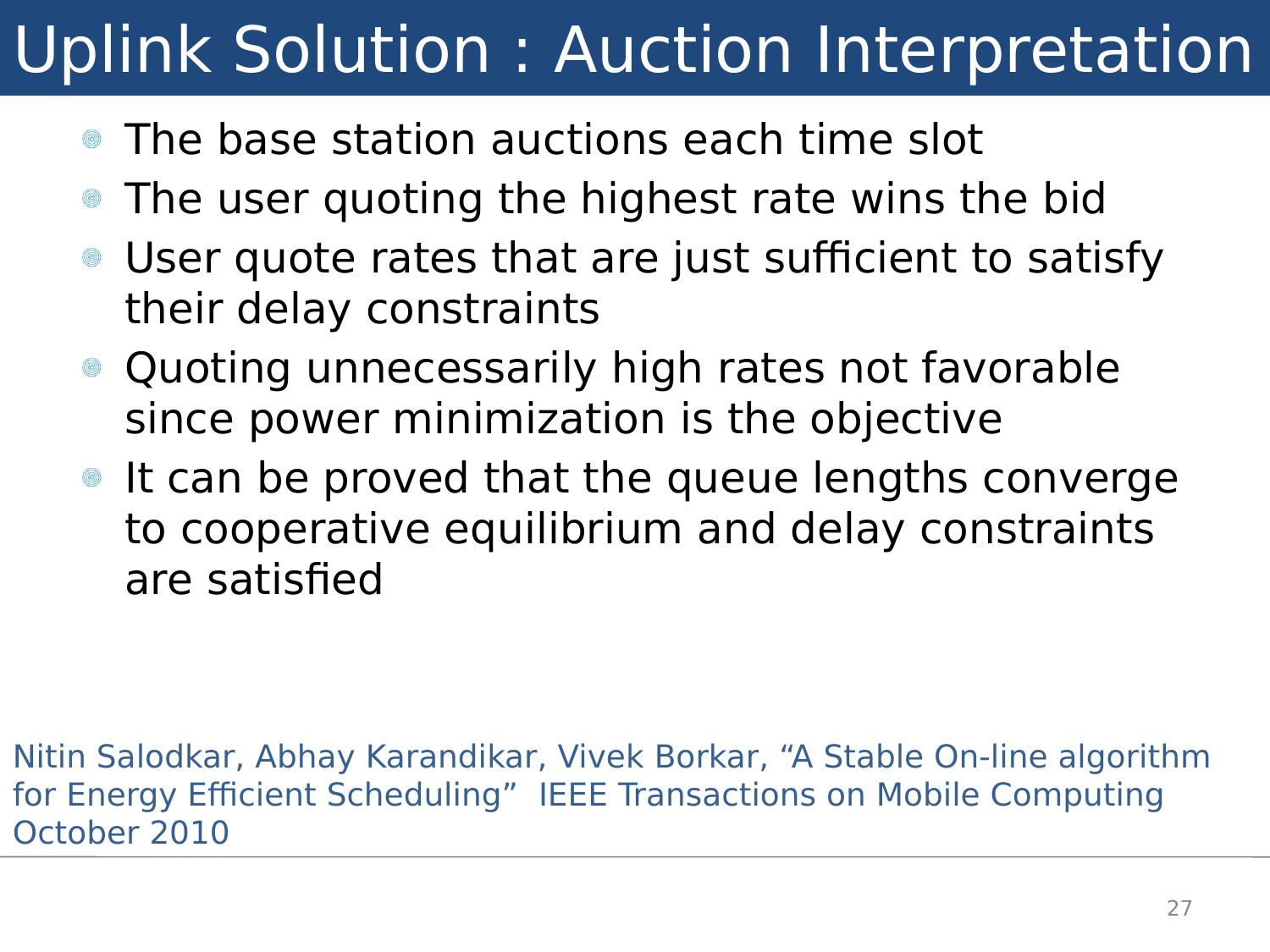

# Uplink Solution : Auction Interpretation
The base station auctions each time slot
The user quoting the highest rate wins the bid
User quote rates that are just sufficient to satisfy their delay constraints
Quoting unnecessarily high rates not favorable since power minimization is the objective
It can be proved that the queue lengths converge to cooperative equilibrium and delay constraints are satisfied

Nitin Salodkar, Abhay Karandikar, Vivek Borkar, “A Stable On-line algorithm for Energy Efficient Scheduling”  IEEE Transactions on Mobile Computing October 2010
27